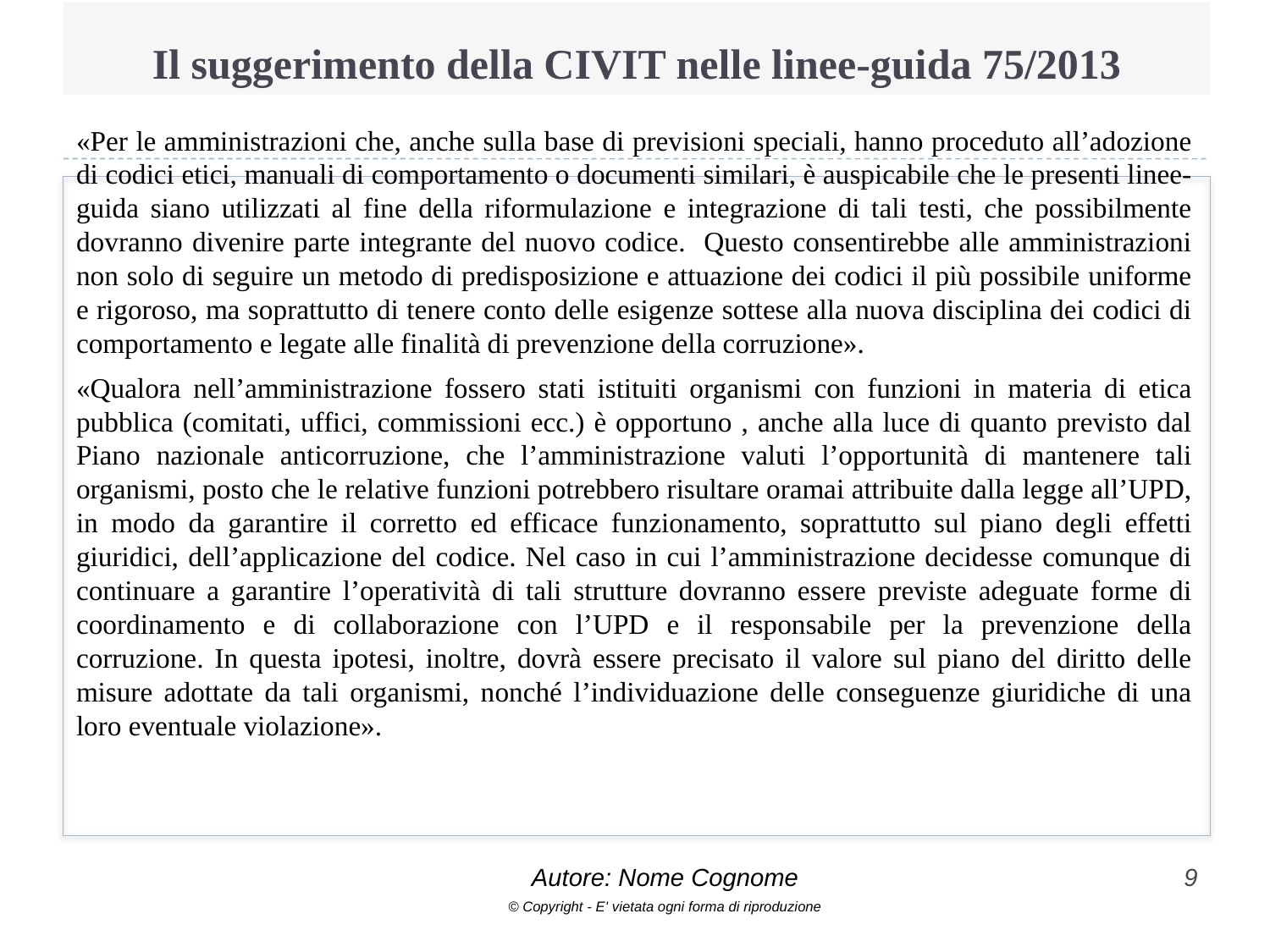

# Il suggerimento della CIVIT nelle linee-guida 75/2013
«Per le amministrazioni che, anche sulla base di previsioni speciali, hanno proceduto all’adozione di codici etici, manuali di comportamento o documenti similari, è auspicabile che le presenti linee-guida siano utilizzati al fine della riformulazione e integrazione di tali testi, che possibilmente dovranno divenire parte integrante del nuovo codice.  Questo consentirebbe alle amministrazioni non solo di seguire un metodo di predisposizione e attuazione dei codici il più possibile uniforme e rigoroso, ma soprattutto di tenere conto delle esigenze sottese alla nuova disciplina dei codici di comportamento e legate alle finalità di prevenzione della corruzione».
«Qualora nell’amministrazione fossero stati istituiti organismi con funzioni in materia di etica pubblica (comitati, uffici, commissioni ecc.) è opportuno , anche alla luce di quanto previsto dal Piano nazionale anticorruzione, che l’amministrazione valuti l’opportunità di mantenere tali organismi, posto che le relative funzioni potrebbero risultare oramai attribuite dalla legge all’UPD, in modo da garantire il corretto ed efficace funzionamento, soprattutto sul piano degli effetti giuridici, dell’applicazione del codice. Nel caso in cui l’amministrazione decidesse comunque di continuare a garantire l’operatività di tali strutture dovranno essere previste adeguate forme di coordinamento e di collaborazione con l’UPD e il responsabile per la prevenzione della corruzione. In questa ipotesi, inoltre, dovrà essere precisato il valore sul piano del diritto delle misure adottate da tali organismi, nonché l’individuazione delle conseguenze giuridiche di una loro eventuale violazione».